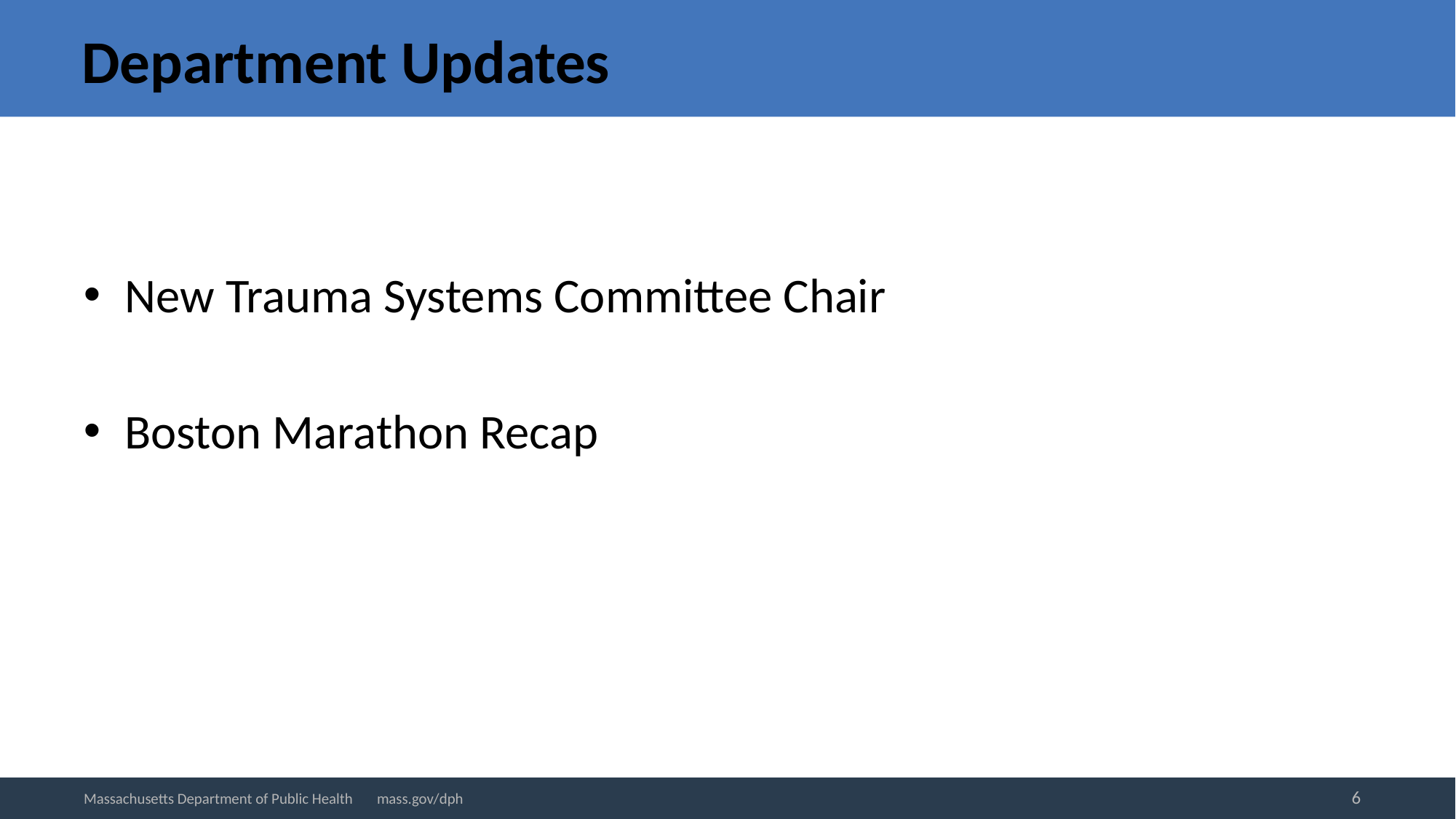

# Department Updates

New Trauma Systems Committee Chair

Boston Marathon Recap

6
Massachusetts Department of Public Health       mass.gov/dph